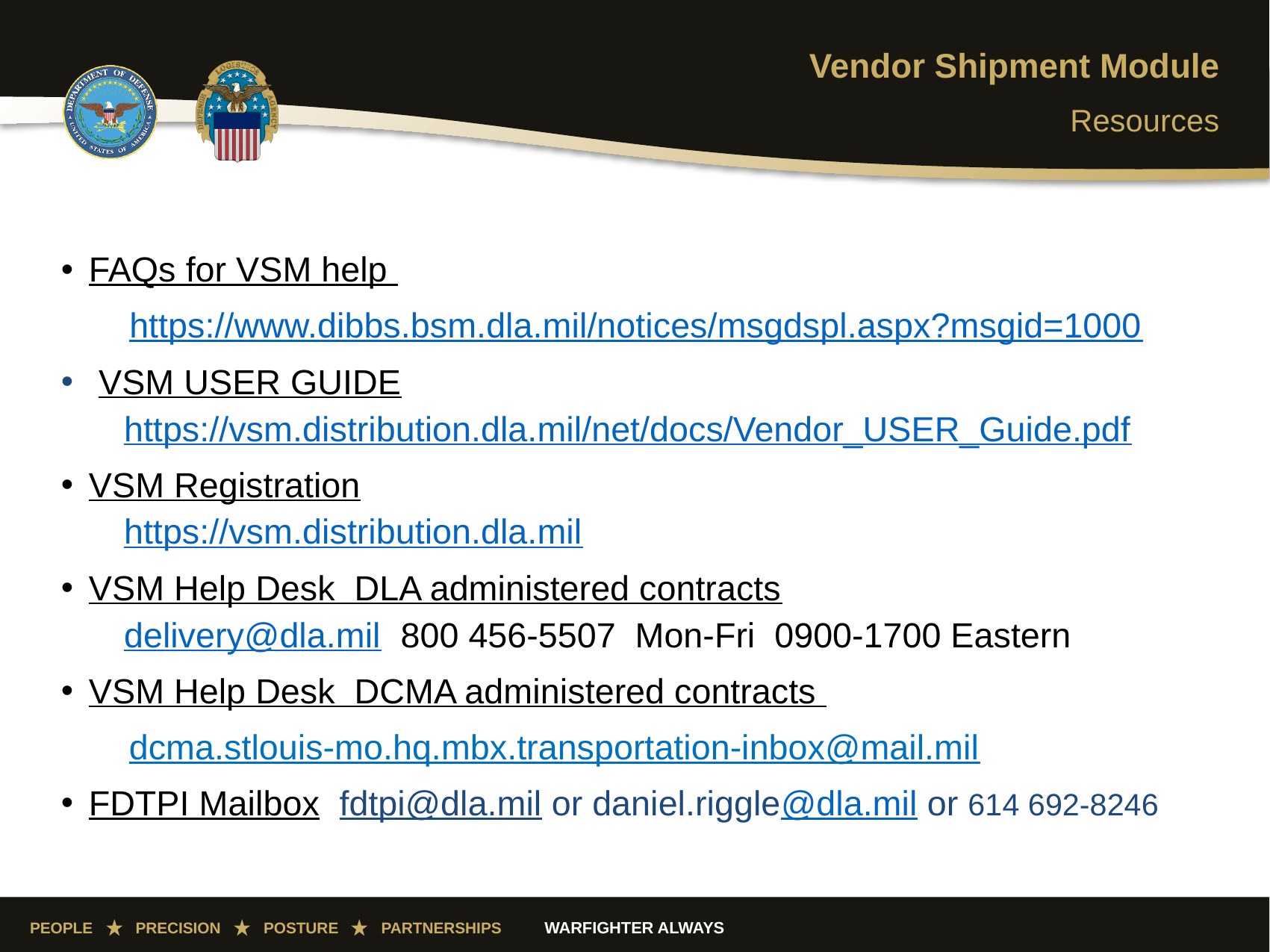

# Vendor Shipment Module
Resources

FAQs for VSM help
https://www.dibbs.bsm.dla.mil/notices/msgdspl.aspx?msgid=1000
 VSM USER GUIDE
https://vsm.distribution.dla.mil/net/docs/Vendor_USER_Guide.pdf
VSM Registration
https://vsm.distribution.dla.mil
VSM Help Desk  DLA administered contracts
delivery@dla.mil  800 456-5507  Mon-Fri  0900-1700 Eastern
VSM Help Desk  DCMA administered contracts
       dcma.stlouis-mo.hq.mbx.transportation-inbox@mail.mil
FDTPI Mailbox  fdtpi@dla.mil or daniel.riggle@dla.mil or 614 692-8246